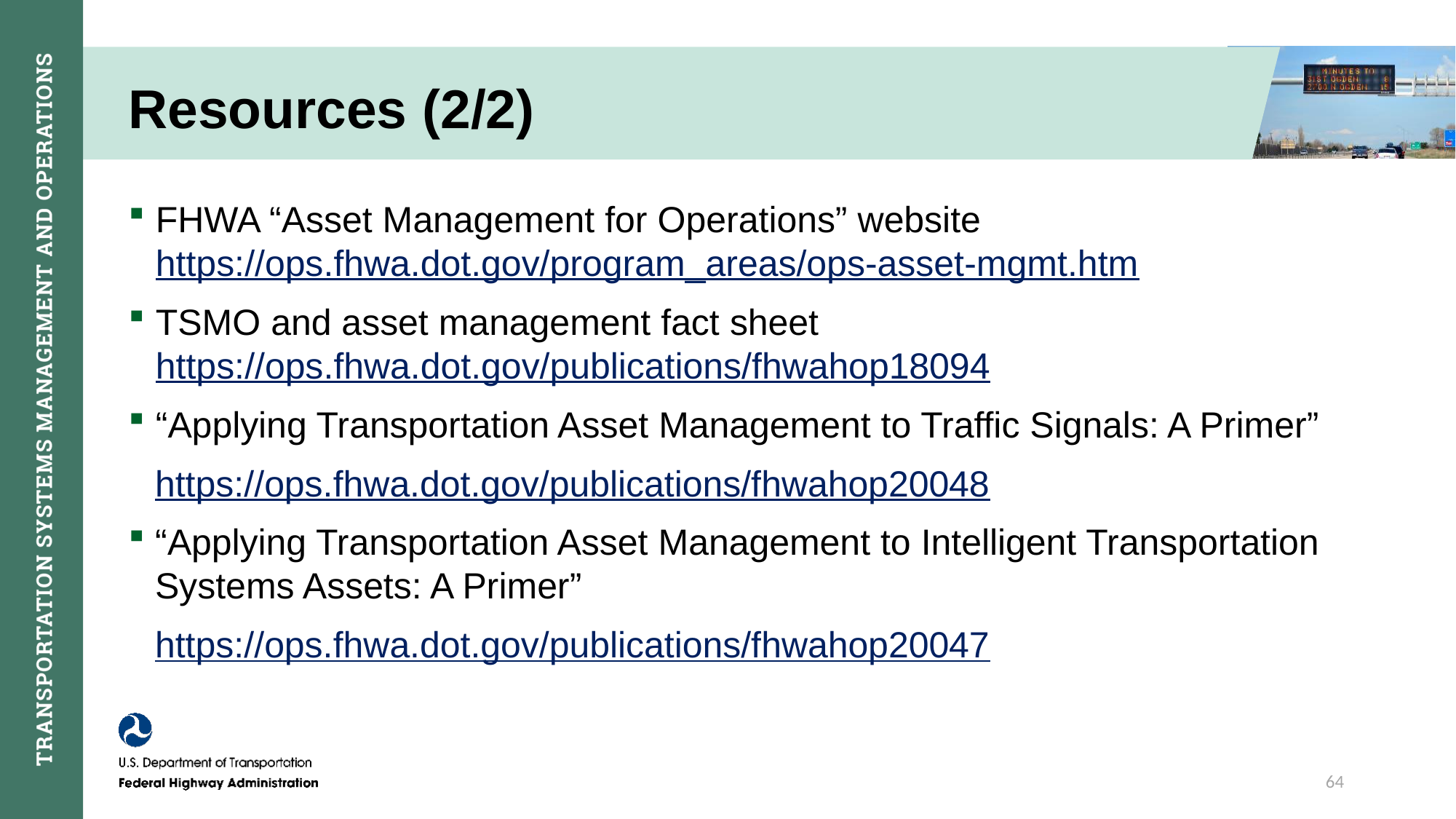

# Resources (2/2)
FHWA “Asset Management for Operations” website https://ops.fhwa.dot.gov/program_areas/ops-asset-mgmt.htm
TSMO and asset management fact sheet https://ops.fhwa.dot.gov/publications/fhwahop18094
“Applying Transportation Asset Management to Traffic Signals: A Primer”
https://ops.fhwa.dot.gov/publications/fhwahop20048
“Applying Transportation Asset Management to Intelligent Transportation Systems Assets: A Primer”
https://ops.fhwa.dot.gov/publications/fhwahop20047
64